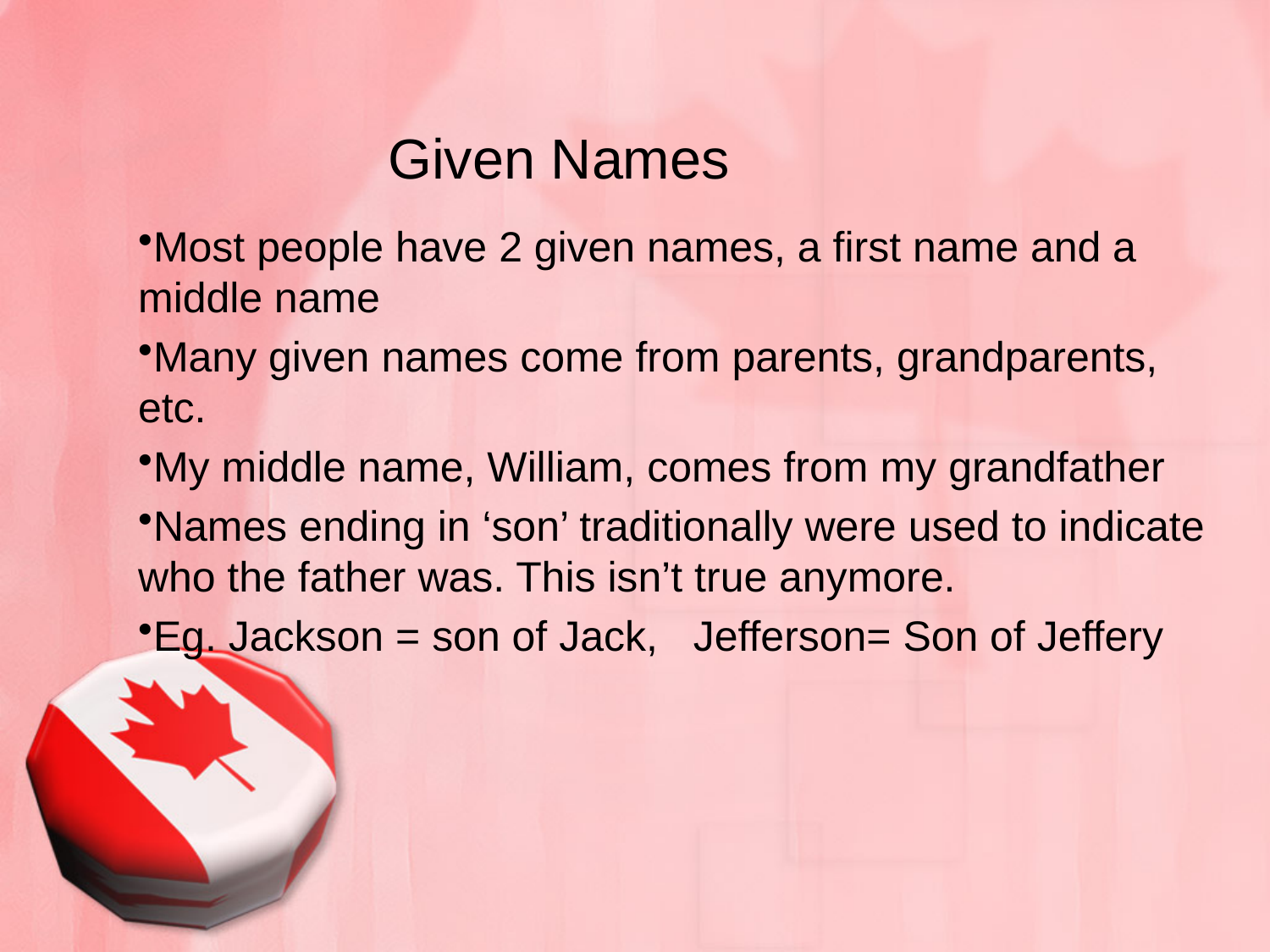

# Given Names
Most people have 2 given names, a first name and a middle name
Many given names come from parents, grandparents, etc.
My middle name, William, comes from my grandfather
Names ending in ‘son’ traditionally were used to indicate who the father was. This isn’t true anymore.
Eg. Jackson = son of Jack,   Jefferson= Son of Jeffery